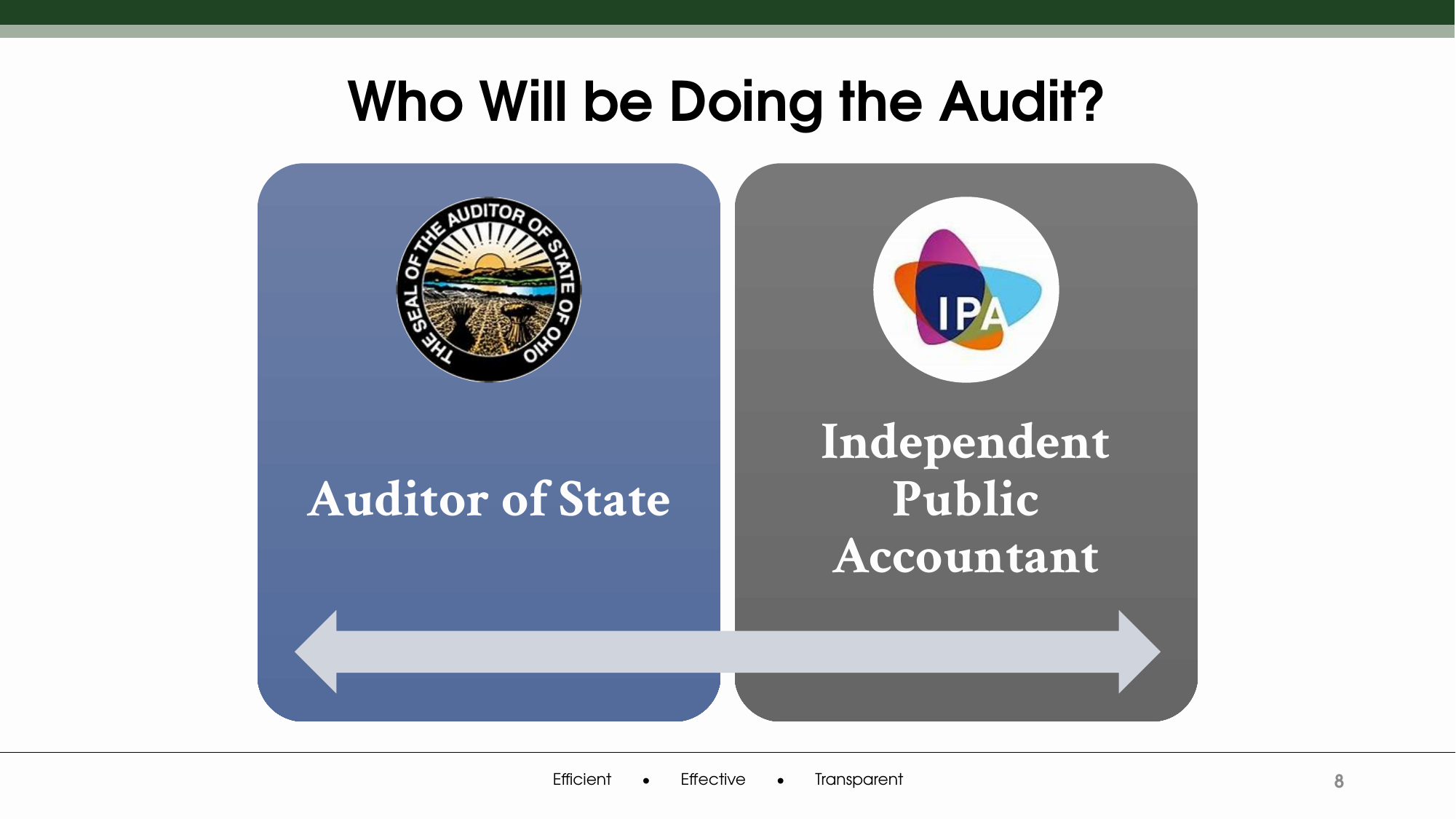

# Who Will be Doing the Audit?
Auditor of State
Independent Public Accountant
8